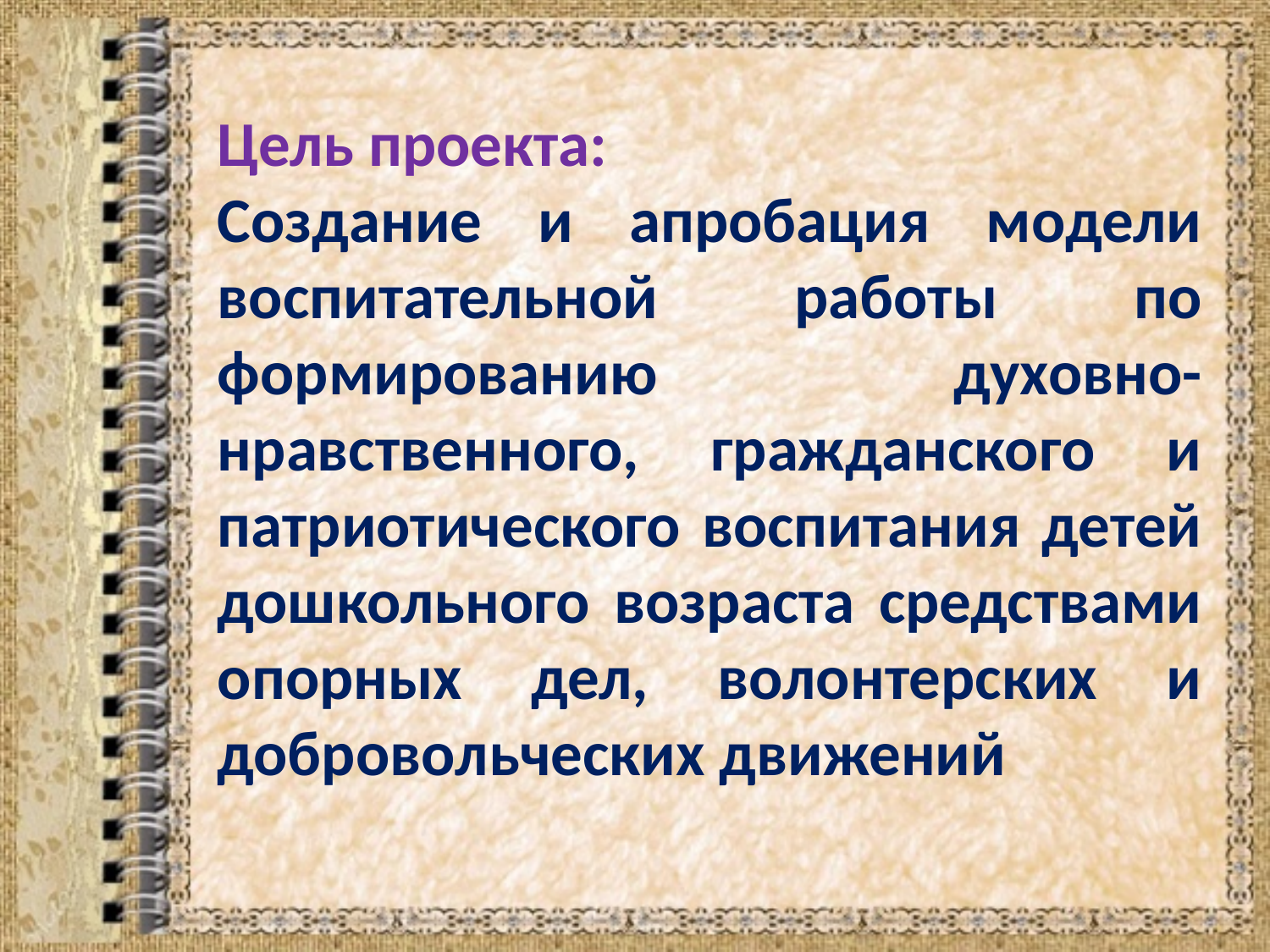

Цель проекта:
Создание и апробация модели воспитательной работы по формированию духовно-нравственного, гражданского и патриотического воспитания детей дошкольного возраста средствами опорных дел, волонтерских и добровольческих движений